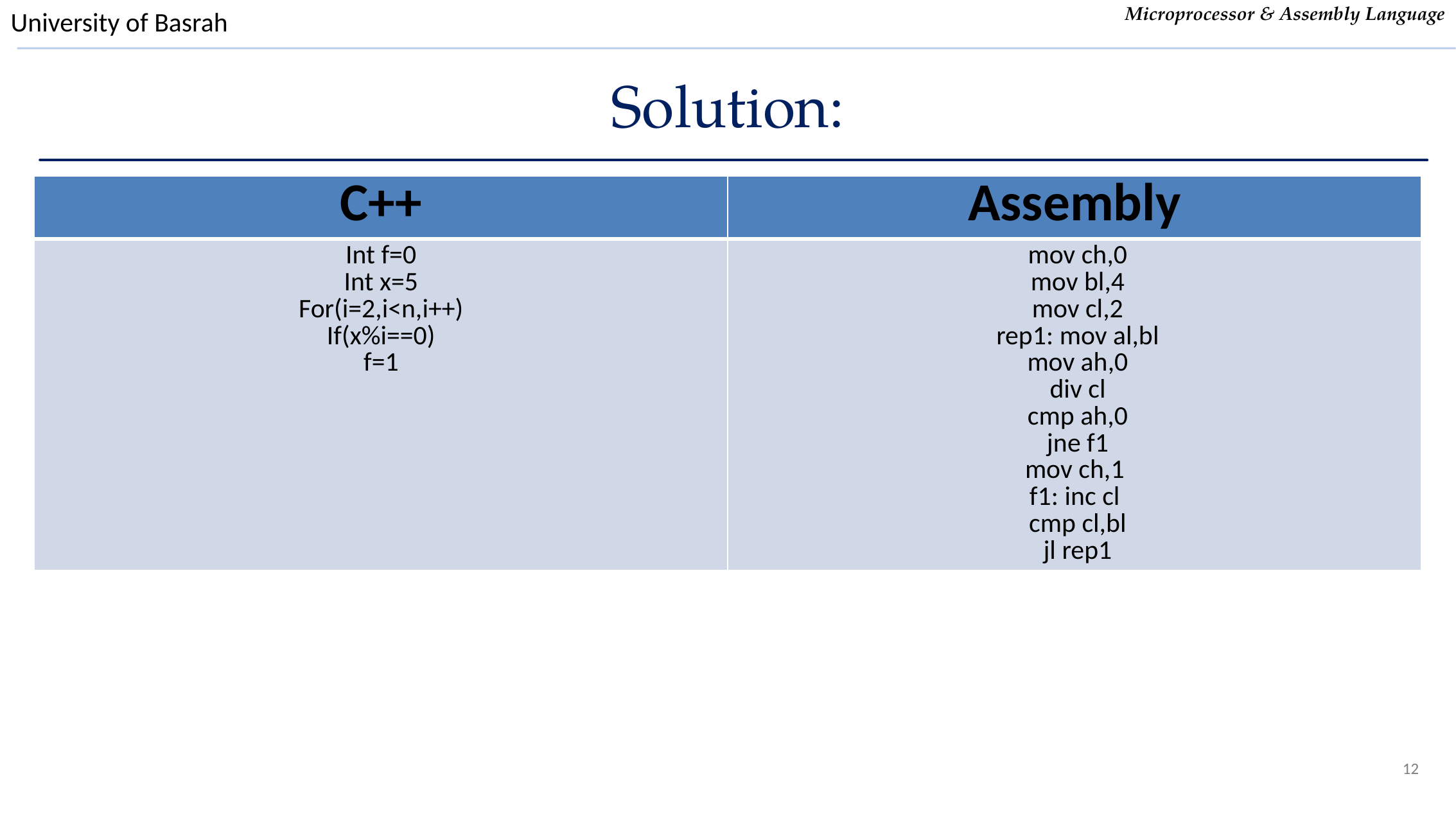

# Solution:
| C++ | Assembly |
| --- | --- |
| Int f=0 Int x=5 For(i=2,i<n,i++) If(x%i==0) f=1 | mov ch,0 mov bl,4 mov cl,2 rep1: mov al,bl mov ah,0 div cl cmp ah,0 jne f1 mov ch,1 f1: inc cl cmp cl,bl jl rep1 |